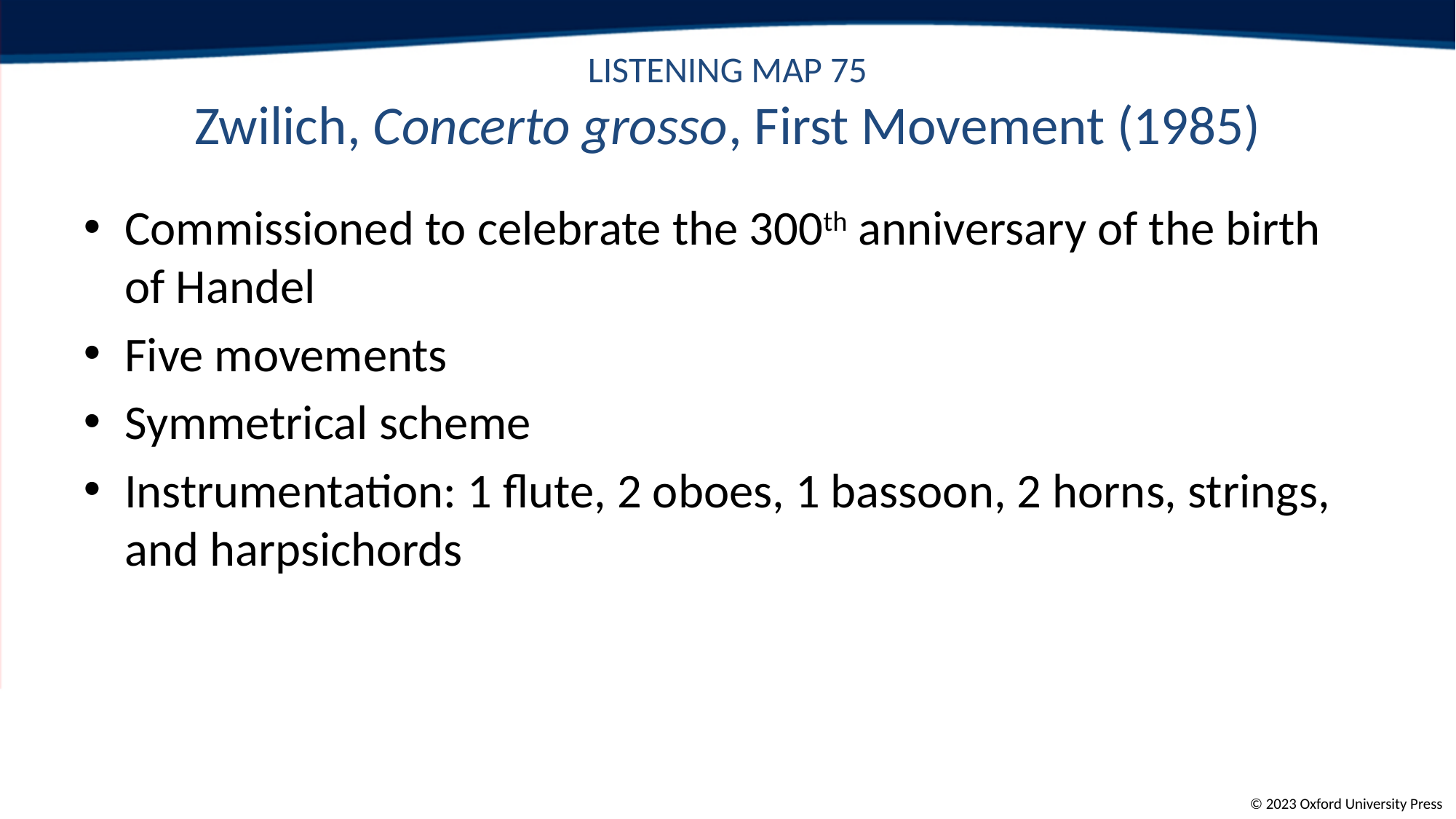

# LISTENING MAP 75 Zwilich, Concerto grosso, First Movement (1985)
Commissioned to celebrate the 300th anniversary of the birth of Handel
Five movements
Symmetrical scheme
Instrumentation: 1 flute, 2 oboes, 1 bassoon, 2 horns, strings, and harpsichords